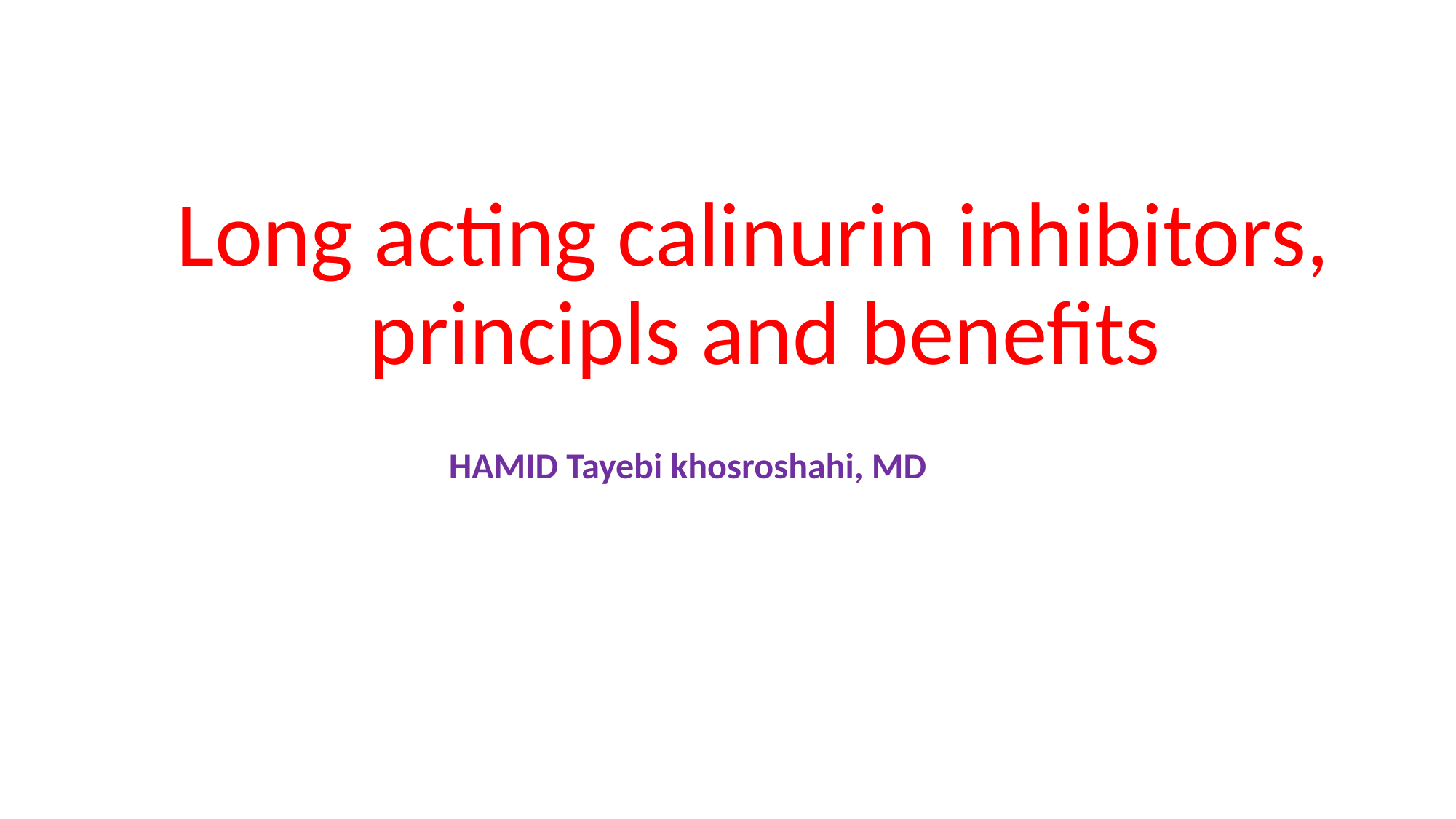

# Long acting calinurin inhibitors, principls and benefits
HAMID Tayebi khosroshahi, MD